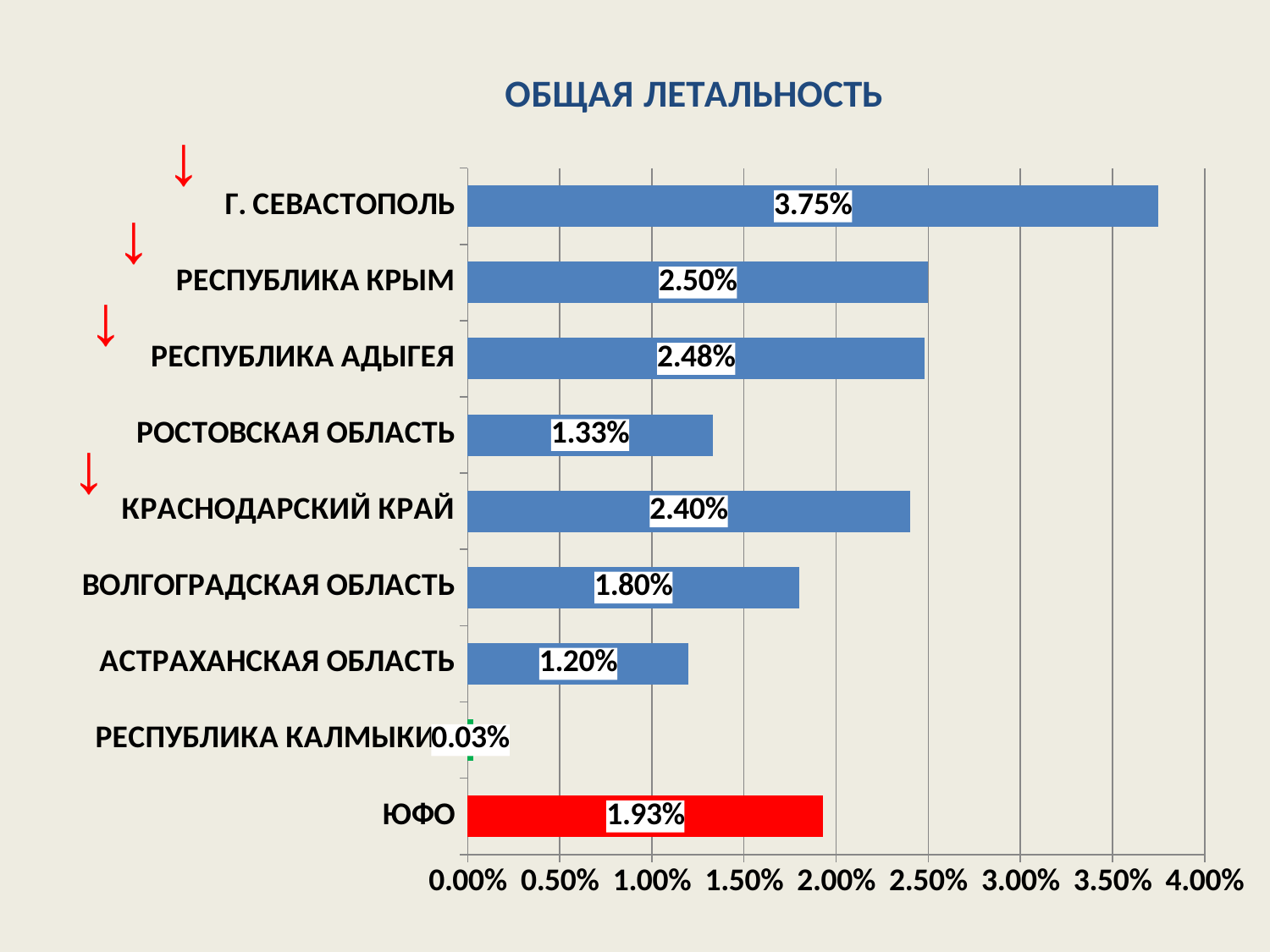

### Chart: ОБЩАЯ ЛЕТАЛЬНОСТЬ

| Category | Обеспеченность населения койками на 10000 населения |
|---|---|
| ЮФО | 0.0193 |
| РЕСПУБЛИКА КАЛМЫКИЯ | 0.0003 |
| АСТРАХАНСКАЯ ОБЛАСТЬ | 0.012 |
| ВОЛГОГРАДСКАЯ ОБЛАСТЬ | 0.018 |
| КРАСНОДАРСКИЙ КРАЙ | 0.024 |
| РОСТОВСКАЯ ОБЛАСТЬ | 0.0133 |
| РЕСПУБЛИКА АДЫГЕЯ | 0.0248 |
| РЕСПУБЛИКА КРЫМ | 0.025 |
| Г. СЕВАСТОПОЛЬ | 0.0375 |
 ↓
 ↓
 ↓
 ↓